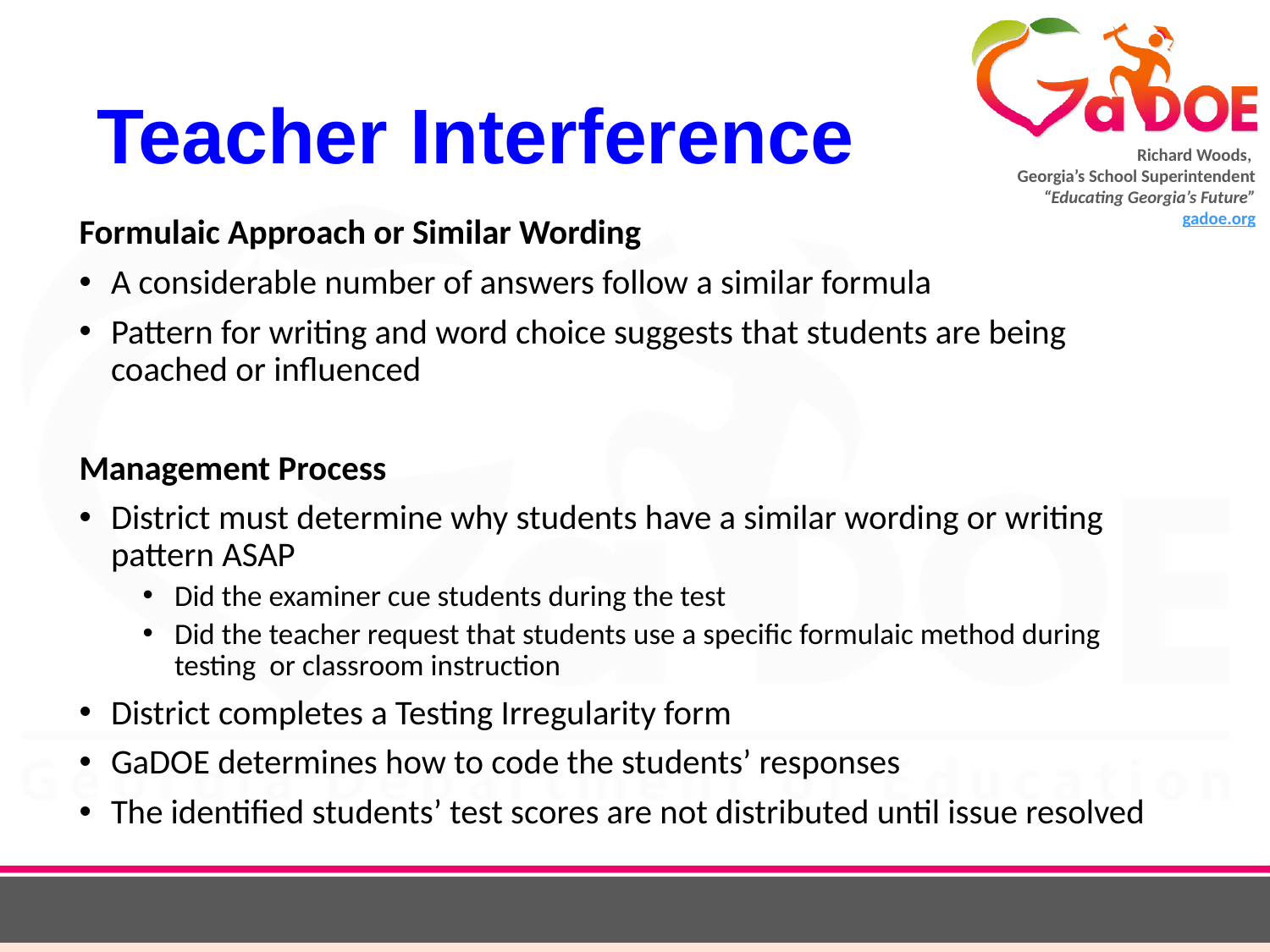

# Teacher Interference
Formulaic Approach or Similar Wording
A considerable number of answers follow a similar formula
Pattern for writing and word choice suggests that students are being coached or influenced

Management Process
District must determine why students have a similar wording or writing pattern ASAP
Did the examiner cue students during the test
Did the teacher request that students use a specific formulaic method during testing  or classroom instruction
District completes a Testing Irregularity form
GaDOE determines how to code the students’ responses
The identified students’ test scores are not distributed until issue resolved